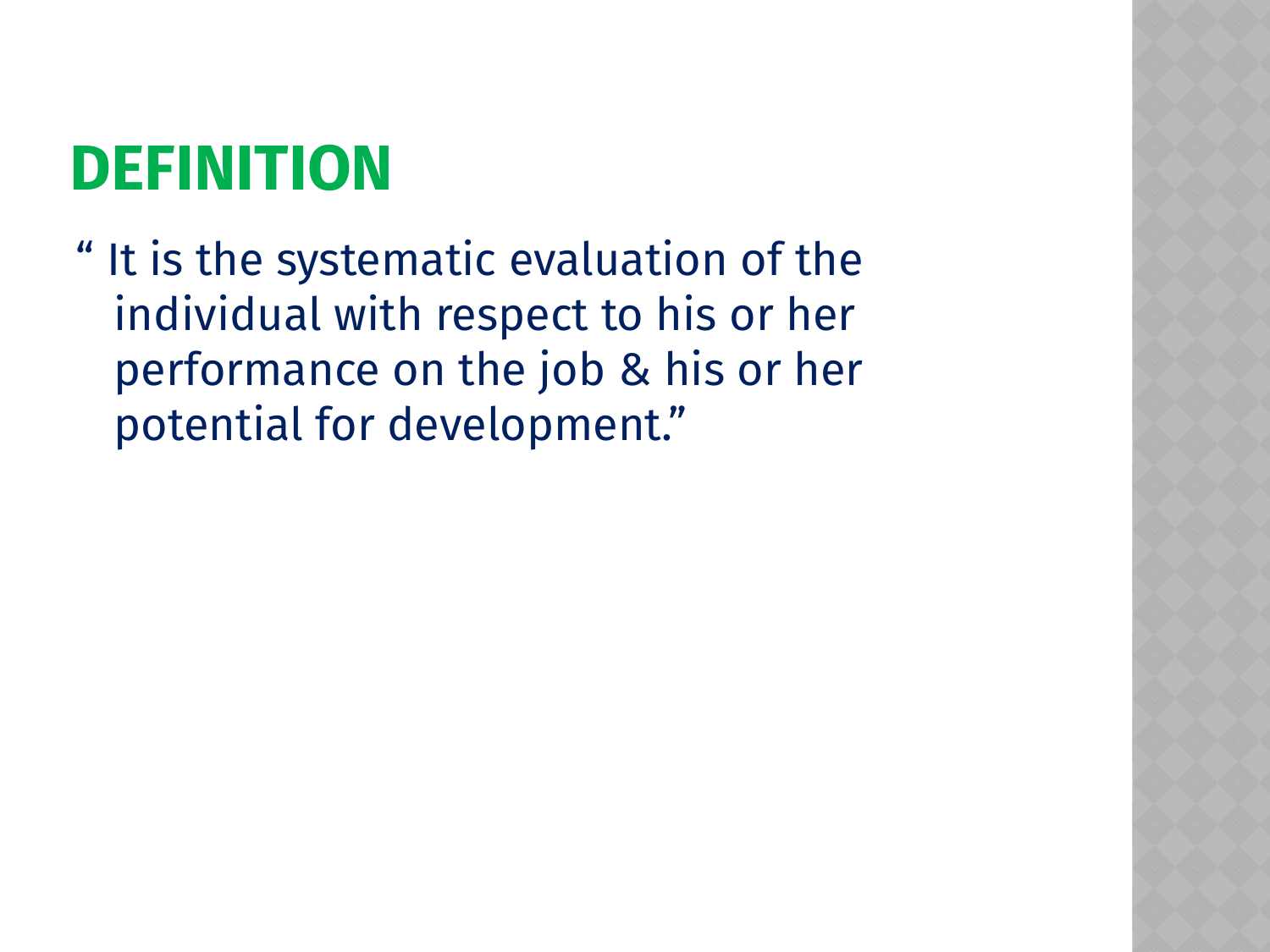

# Definition
“ It is the systematic evaluation of the individual with respect to his or her performance on the job & his or her potential for development.”